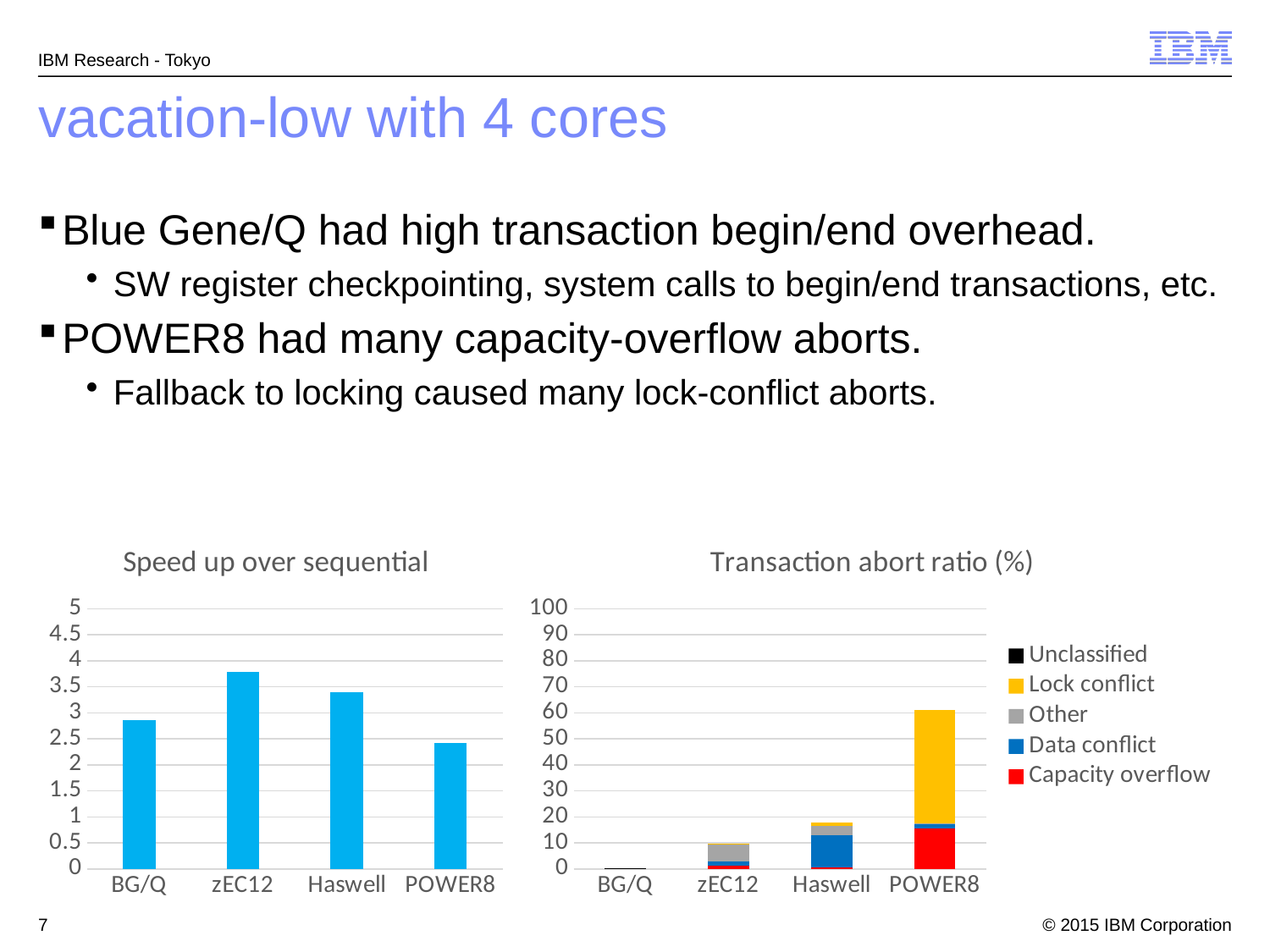

# vacation-low with 4 cores
Blue Gene/Q had high transaction begin/end overhead.
SW register checkpointing, system calls to begin/end transactions, etc.
POWER8 had many capacity-overflow aborts.
Fallback to locking caused many lock-conflict aborts.

### Chart: Speed up over sequential

| Category | Speed up |
|---|---|
| BG/Q | 2.863558924164994 |
| zEC12 | 3.7860968073709 |
| Haswell | 3.39121632679416 |
| POWER8 | 2.42762761104491 |

### Chart: Transaction abort ratio (%)

| Category | Capacity overflow | Data conflict | Other | Lock conflict | Unclassified |
|---|---|---|---|---|---|
| BG/Q | None | None | None | None | 0.162043988809116 |
| zEC12 | 1.3988561748981039 | 1.3470626217007697 | 6.91234193881477 | 0.04067905680305588 | None |
| Haswell | 0.600717780446605 | 12.27763265508294 | 3.5858048793584993 | 1.2801909768381554 | None |
| POWER8 | 15.562944370593094 | 1.8601193079865697 | 0.05211034412253517 | 43.6003404002754 | None |
7